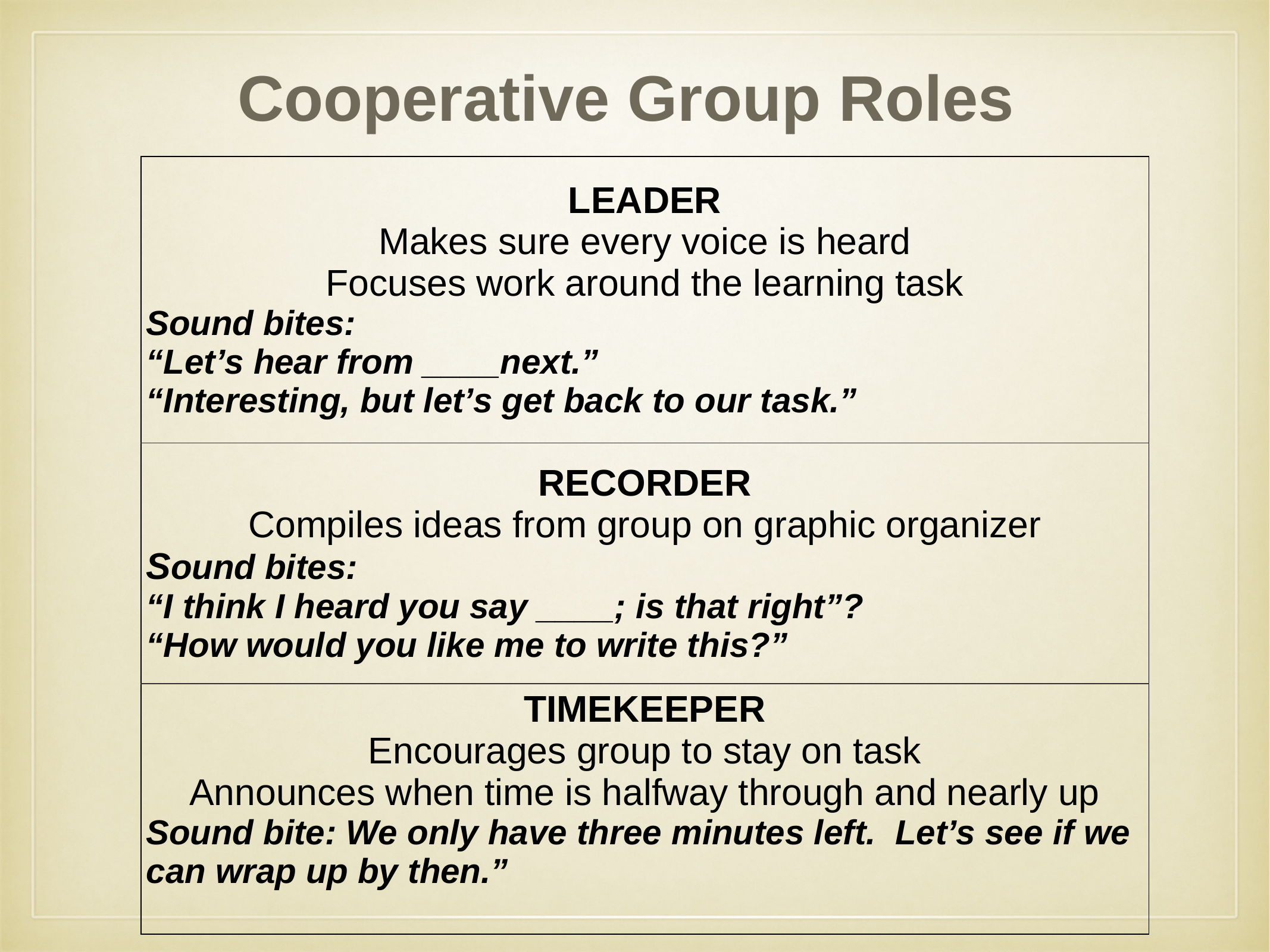

# Cooperative Group Roles
| LEADER Makes sure every voice is heard Focuses work around the learning task Sound bites: “Let’s hear from \_\_\_\_next.” “Interesting, but let’s get back to our task.” |
| --- |
| RECORDER Compiles ideas from group on graphic organizer Sound bites: “I think I heard you say \_\_\_\_; is that right”? “How would you like me to write this?” |
| TIMEKEEPER Encourages group to stay on task Announces when time is halfway through and nearly up Sound bite: We only have three minutes left. Let’s see if we can wrap up by then.” |